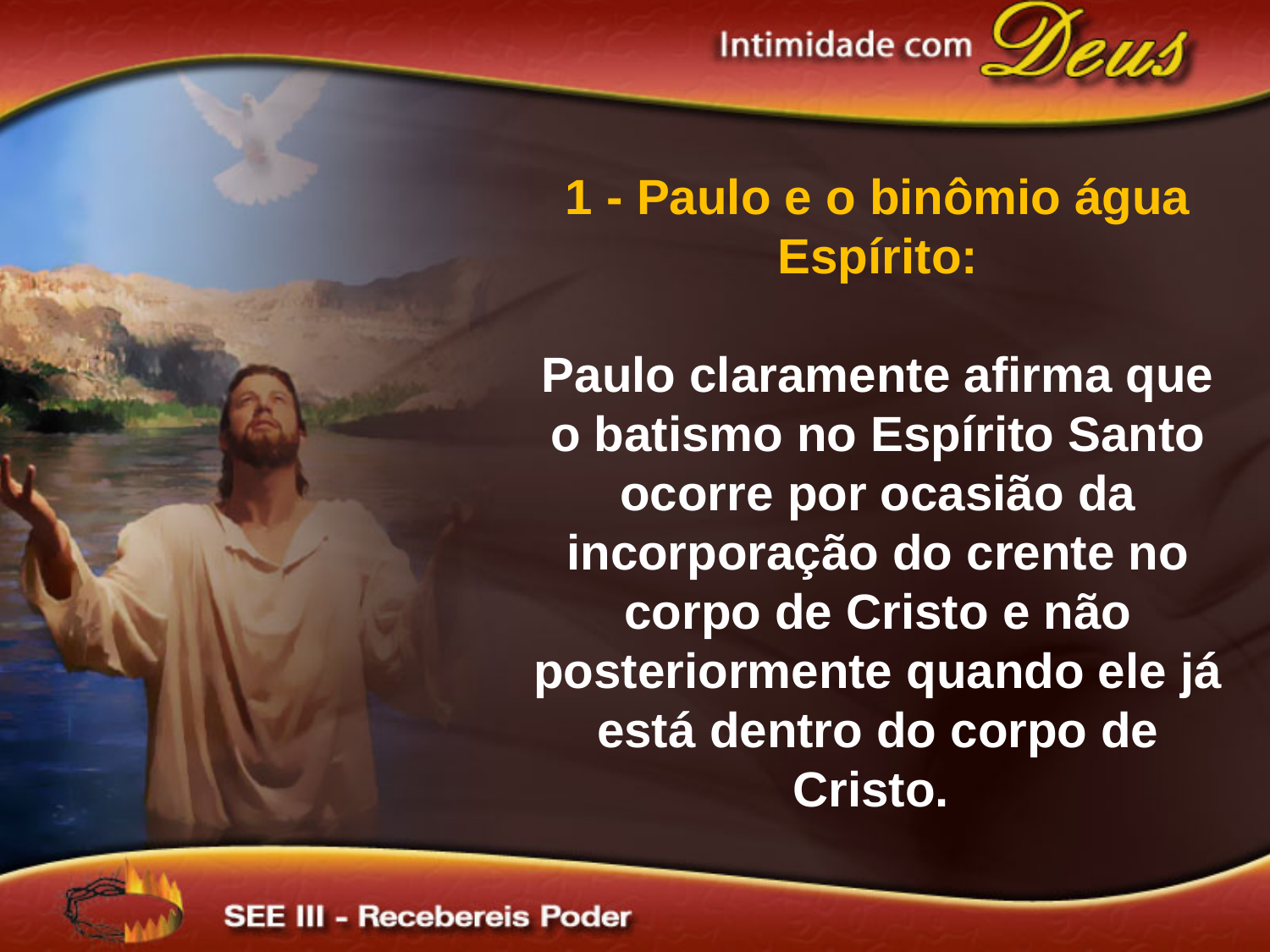

1 - Paulo e o binômio água Espírito:

Paulo claramente afirma que o batismo no Espírito Santo ocorre por ocasião da incorporação do crente no corpo de Cristo e não posteriormente quando ele já está dentro do corpo de Cristo.